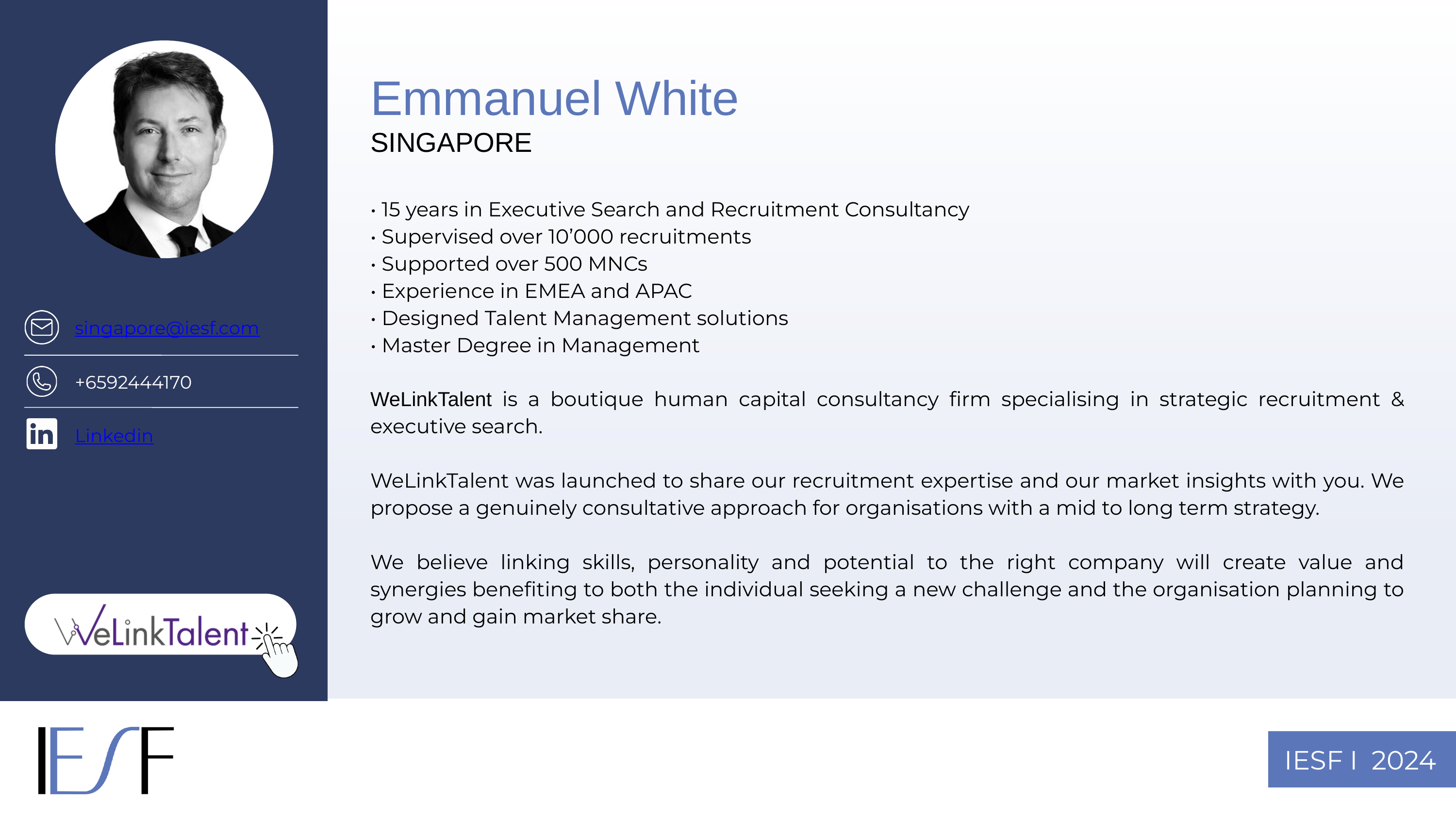

Emmanuel White
SINGAPORE
• 15 years in Executive Search and Recruitment Consultancy
• Supervised over 10’000 recruitments
• Supported over 500 MNCs
• Experience in EMEA and APAC
• Designed Talent Management solutions
• Master Degree in Management

WeLinkTalent is a boutique human capital consultancy firm specialising in strategic recruitment & executive search.

WeLinkTalent was launched to share our recruitment expertise and our market insights with you. We propose a genuinely consultative approach for organisations with a mid to long term strategy.

We believe linking skills, personality and potential to the right company will create value and synergies benefiting to both the individual seeking a new challenge and the organisation planning to grow and gain market share.

singapore@iesf.com

+6592444170

Linkedin

IESF I  2024